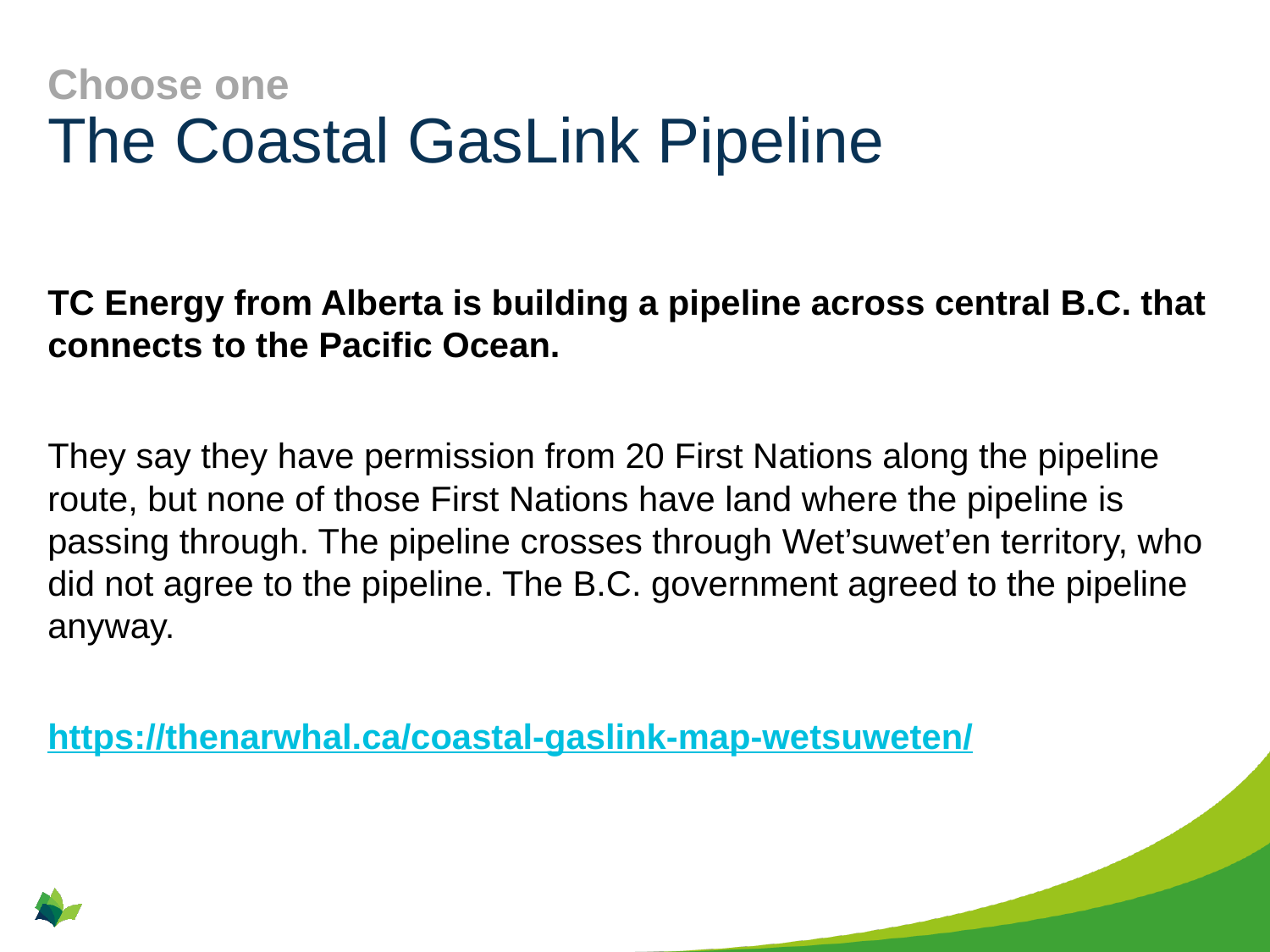

# The Coastal GasLink Pipeline
Choose one
TC Energy from Alberta is building a pipeline across central B.C. that connects to the Pacific Ocean.

They say they have permission from 20 First Nations along the pipeline route, but none of those First Nations have land where the pipeline is passing through. The pipeline crosses through Wet’suwet’en territory, who did not agree to the pipeline. The B.C. government agreed to the pipeline anyway.

https://thenarwhal.ca/coastal-gaslink-map-wetsuweten/